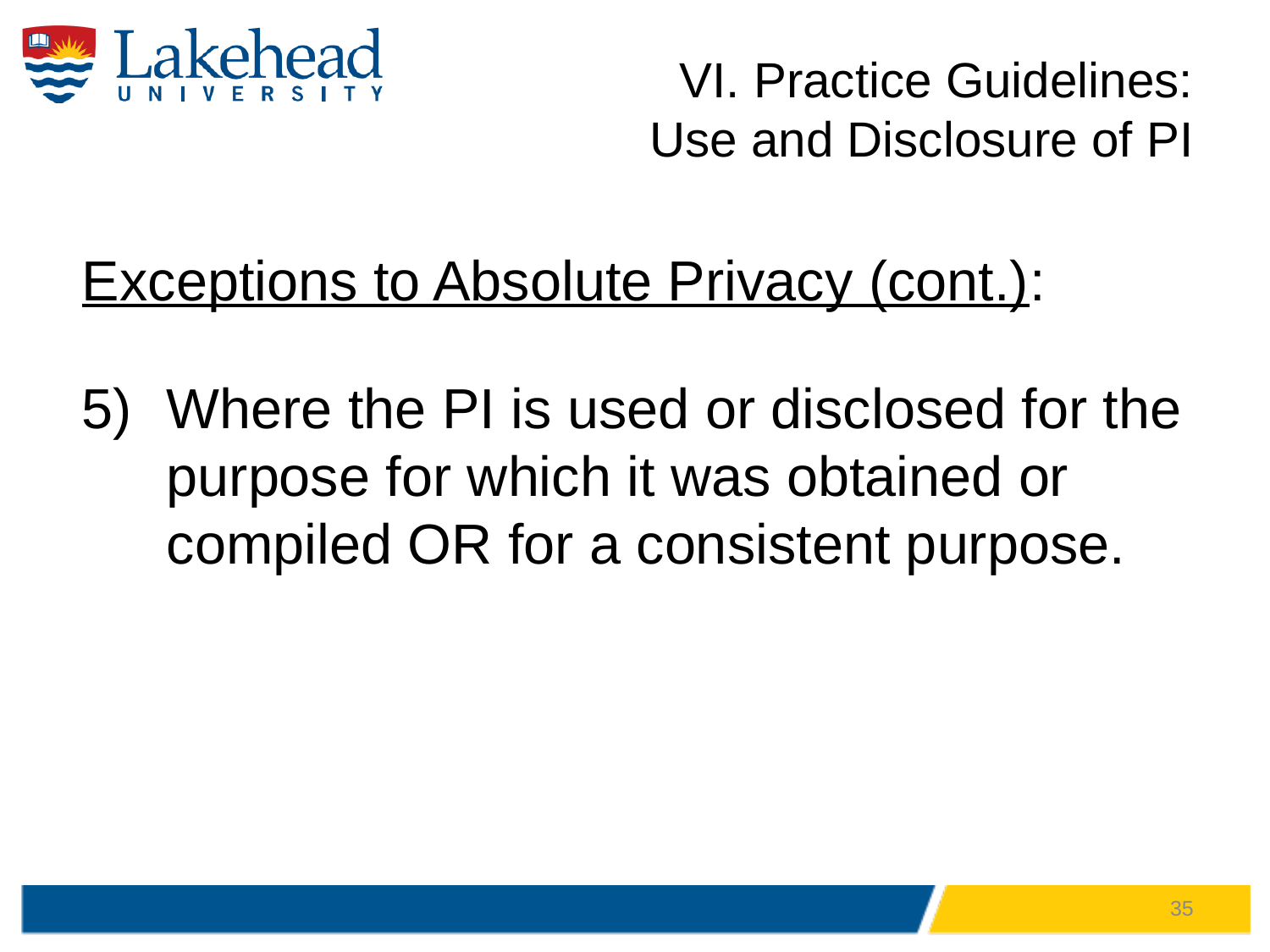

# VI. Practice Guidelines: Use and Disclosure of PI
Exceptions to Absolute Privacy (cont.):

Where the PI is used or disclosed for the purpose for which it was obtained or compiled OR for a consistent purpose.

35